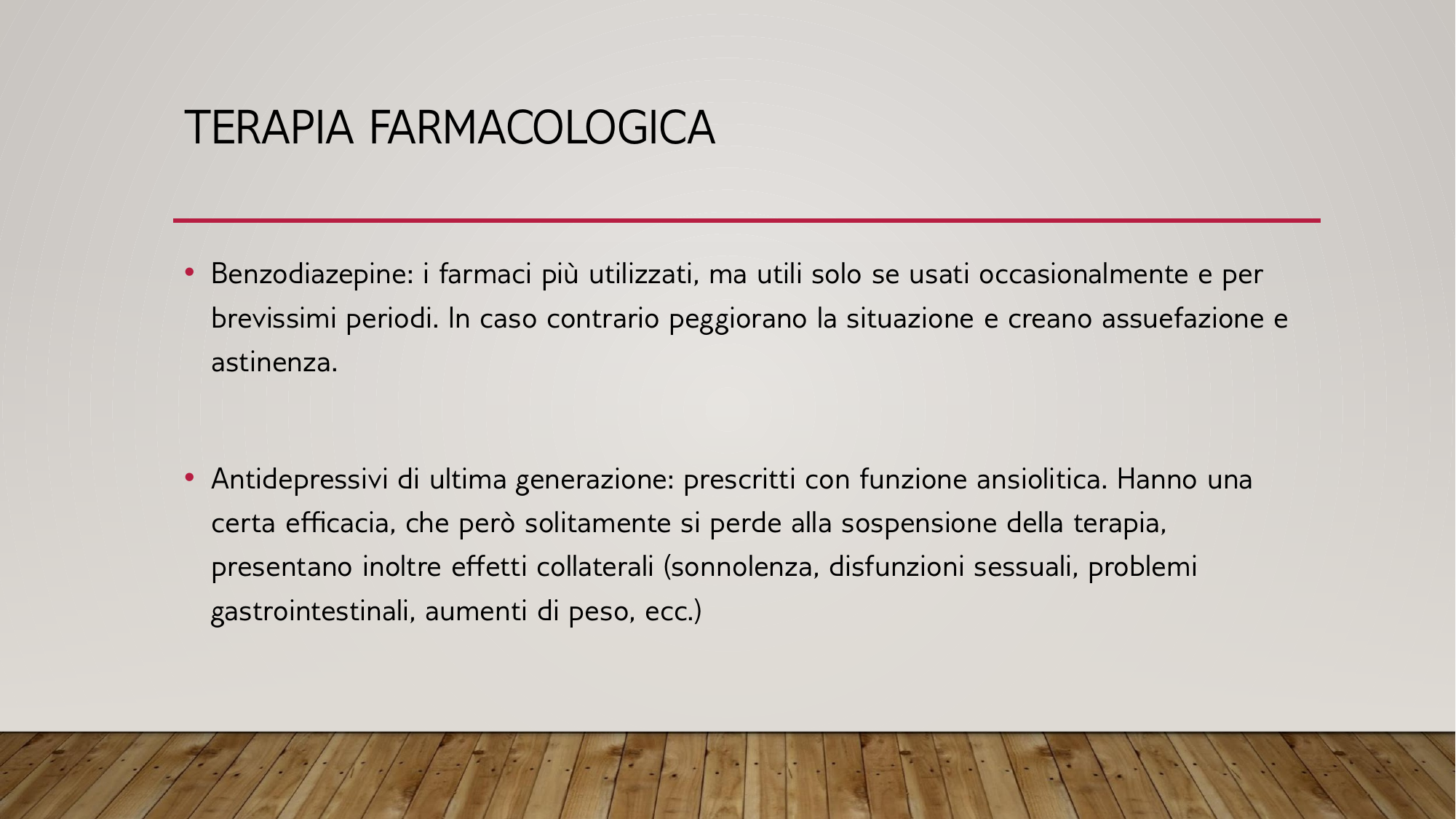

# TERAPIA FARMACOLOGICA
Benzodiazepine: i farmaci più utilizzati, ma utili solo se usati occasionalmente e per brevissimi periodi. In caso contrario peggiorano la situazione e creano assuefazione e astinenza.

Antidepressivi di ultima generazione: prescritti con funzione ansiolitica. Hanno una certa efficacia, che però solitamente si perde alla sospensione della terapia, presentano inoltre effetti collaterali (sonnolenza, disfunzioni sessuali, problemi gastrointestinali, aumenti di peso, ecc.)